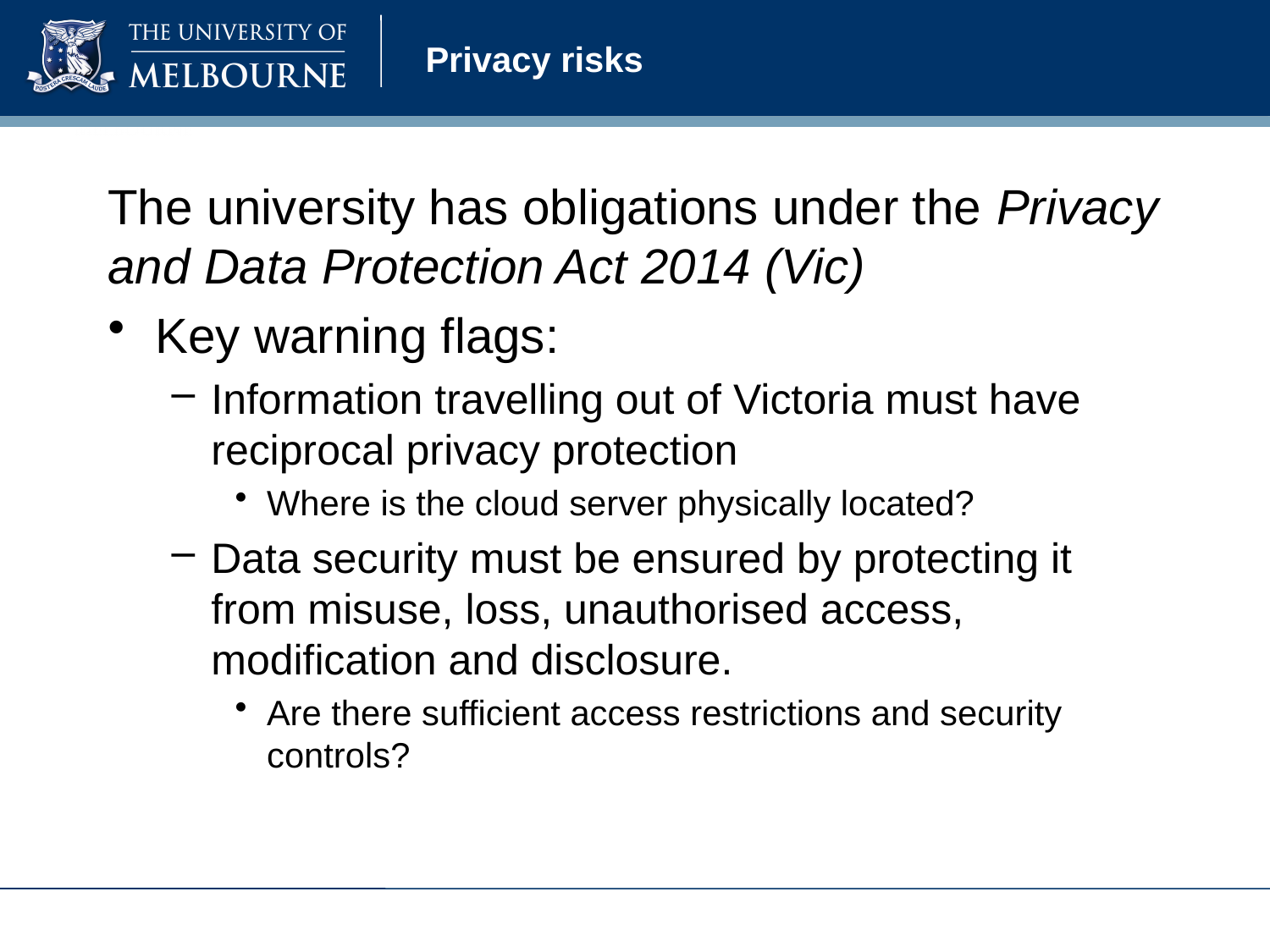

# Privacy risks
The university has obligations under the Privacy and Data Protection Act 2014 (Vic)
Key warning flags:
Information travelling out of Victoria must have reciprocal privacy protection
Where is the cloud server physically located?
Data security must be ensured by protecting it from misuse, loss, unauthorised access, modification and disclosure.
Are there sufficient access restrictions and security controls?